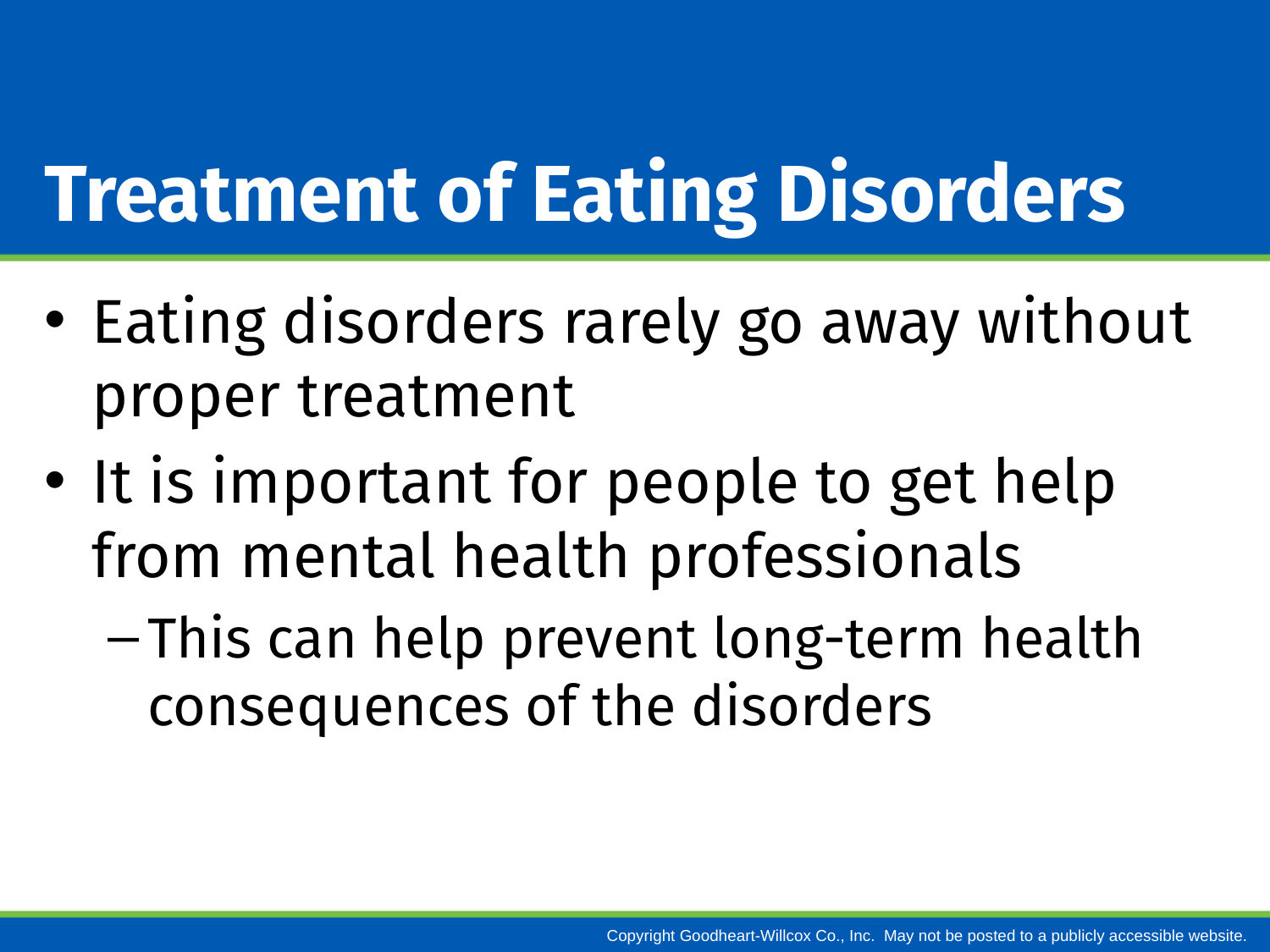

# Treatment of Eating Disorders
Eating disorders rarely go away without proper treatment
It is important for people to get help from mental health professionals
This can help prevent long-term health consequences of the disorders